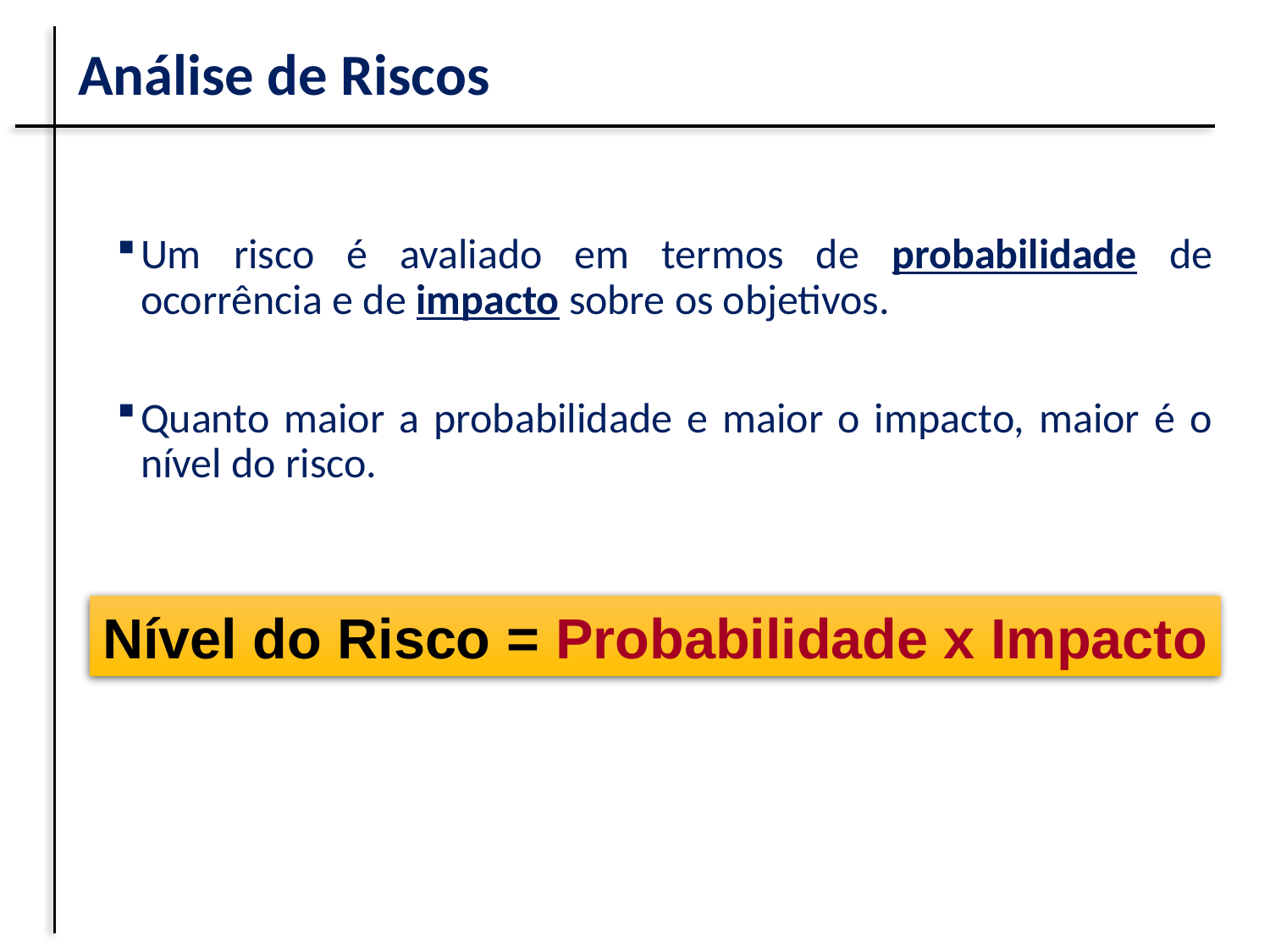

# Análise de Riscos
Um risco é avaliado em termos de probabilidade de ocorrência e de impacto sobre os objetivos.

Quanto maior a probabilidade e maior o impacto, maior é o nível do risco.

Nível do Risco = Probabilidade x Impacto